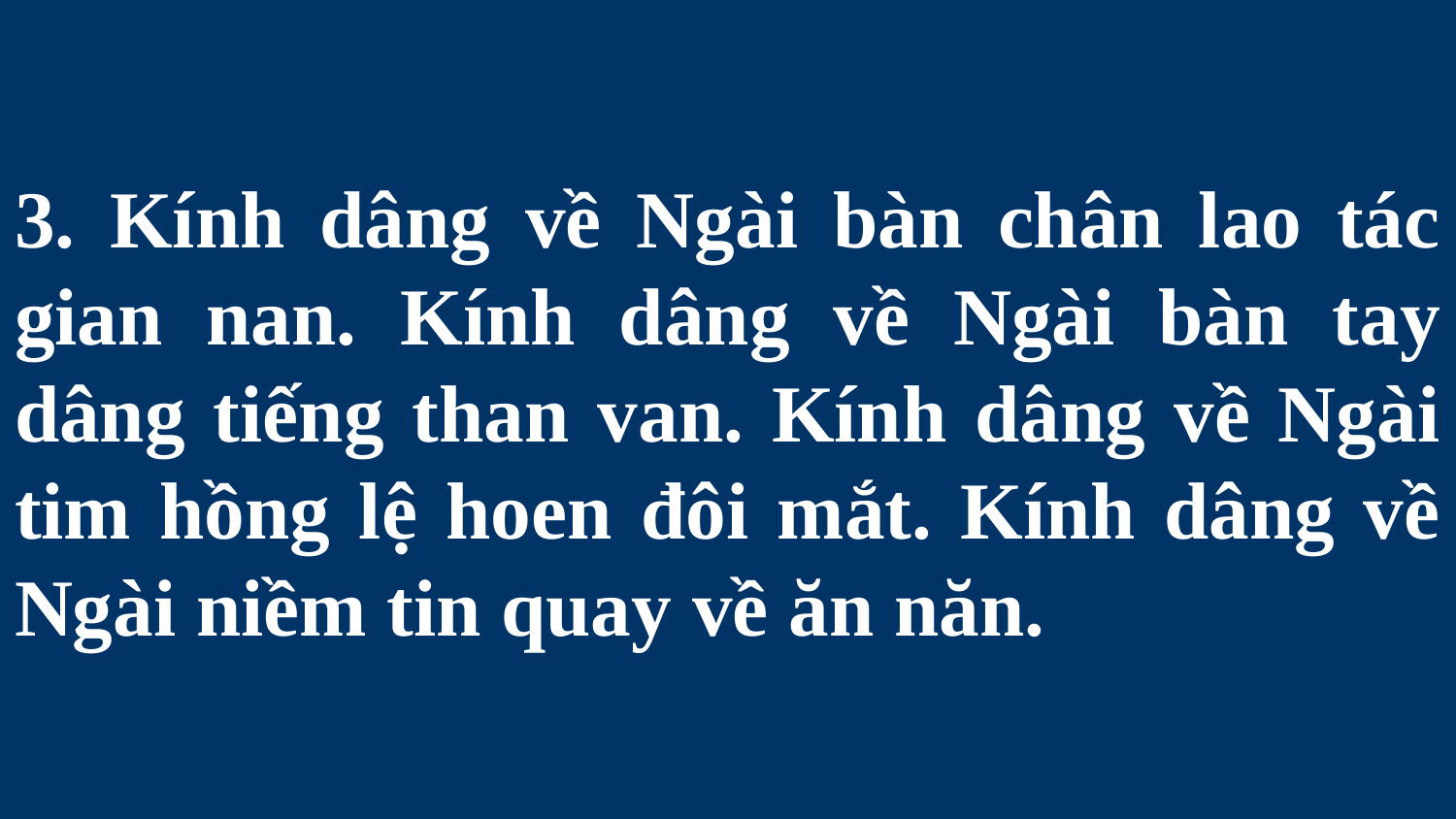

# 3. Kính dâng về Ngài bàn chân lao tác gian nan. Kính dâng về Ngài bàn tay dâng tiếng than van. Kính dâng về Ngài tim hồng lệ hoen đôi mắt. Kính dâng về Ngài niềm tin quay về ăn năn.